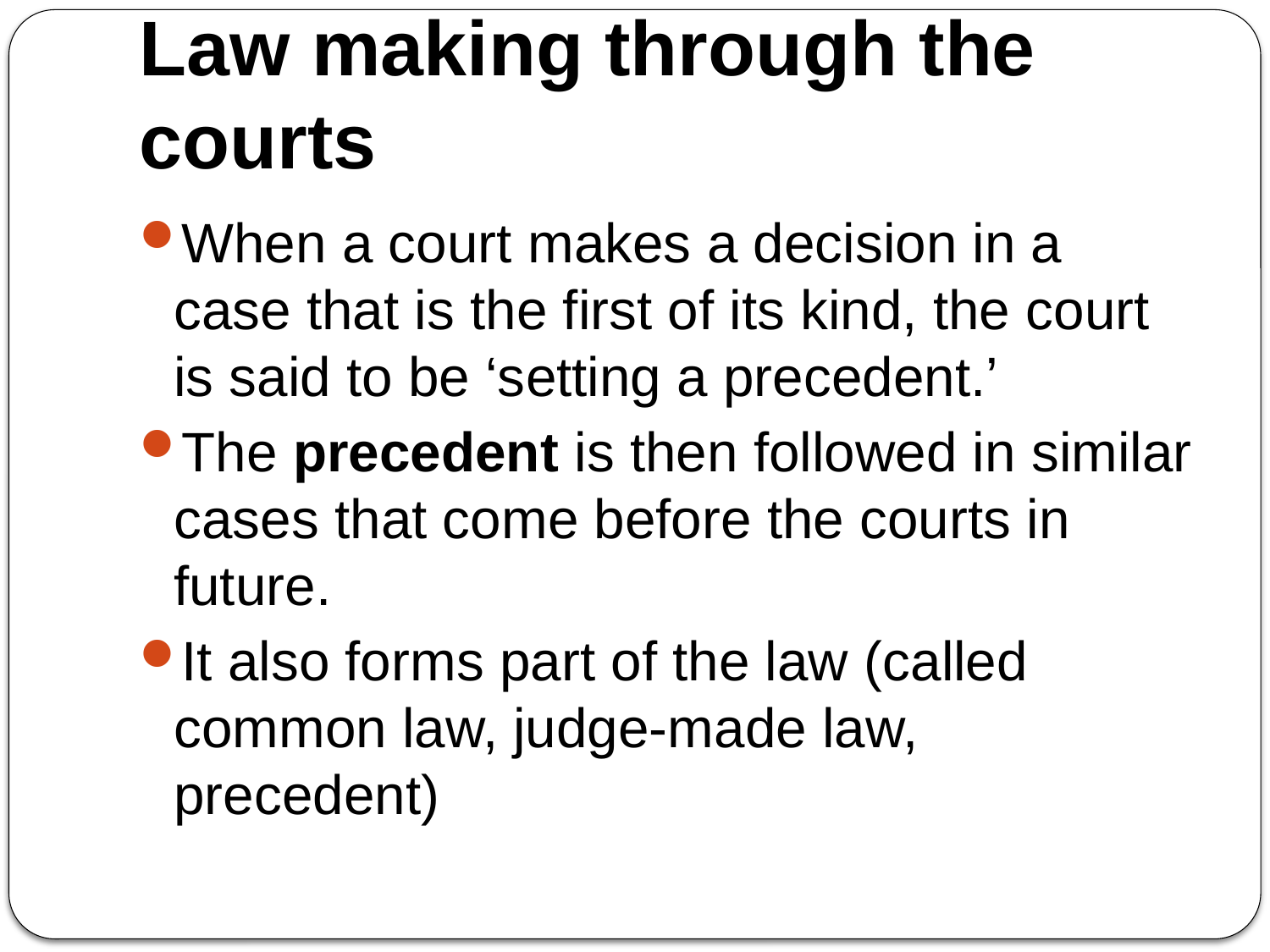

# Law making through the courts
When a court makes a decision in a case that is the first of its kind, the court is said to be ‘setting a precedent.’
The precedent is then followed in similar cases that come before the courts in future.
It also forms part of the law (called common law, judge-made law, precedent)